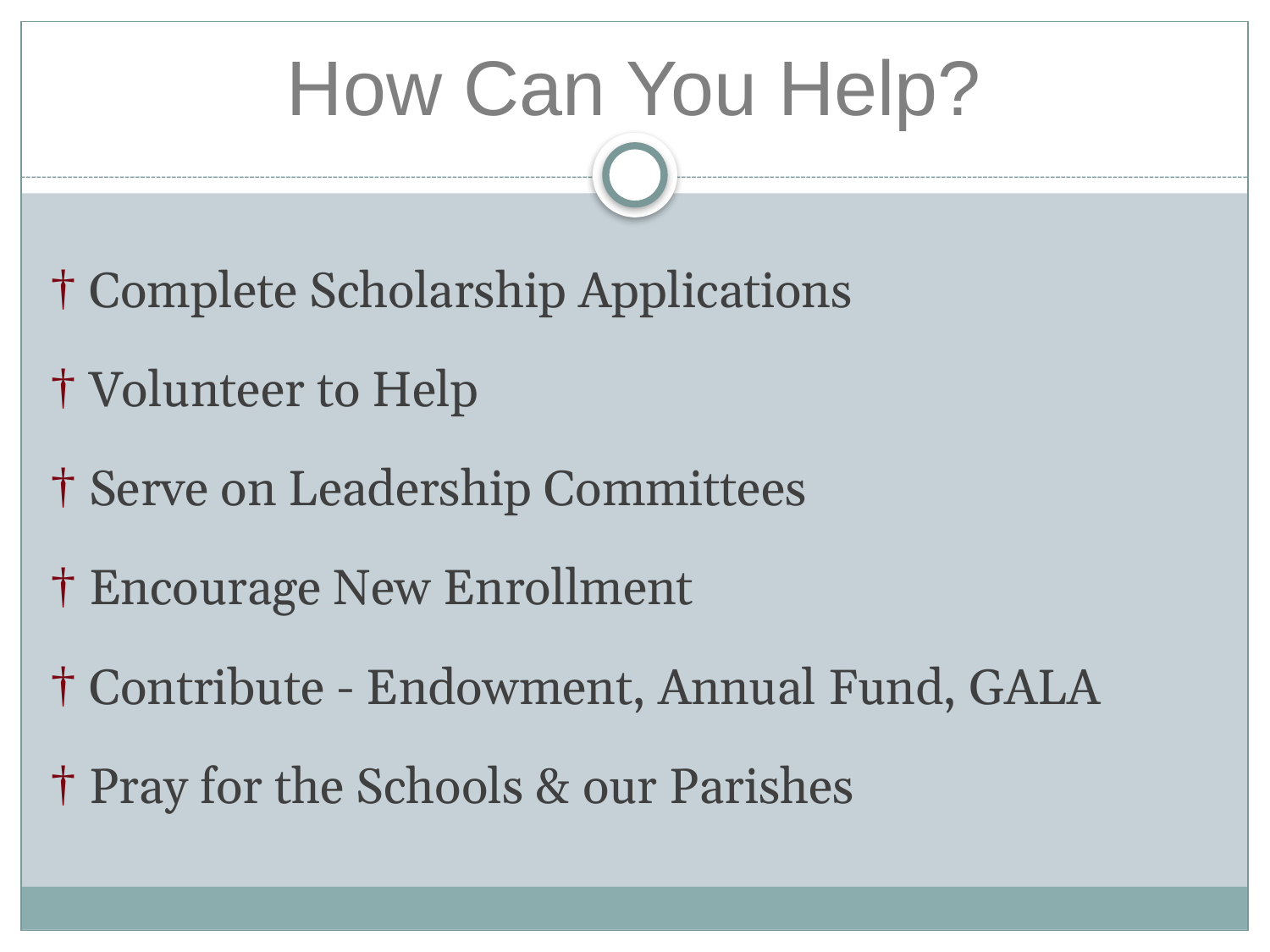

# How Can You Help?
Complete Scholarship Applications
Volunteer to Help
Serve on Leadership Committees
Encourage New Enrollment
Contribute - Endowment, Annual Fund, GALA
Pray for the Schools & our Parishes